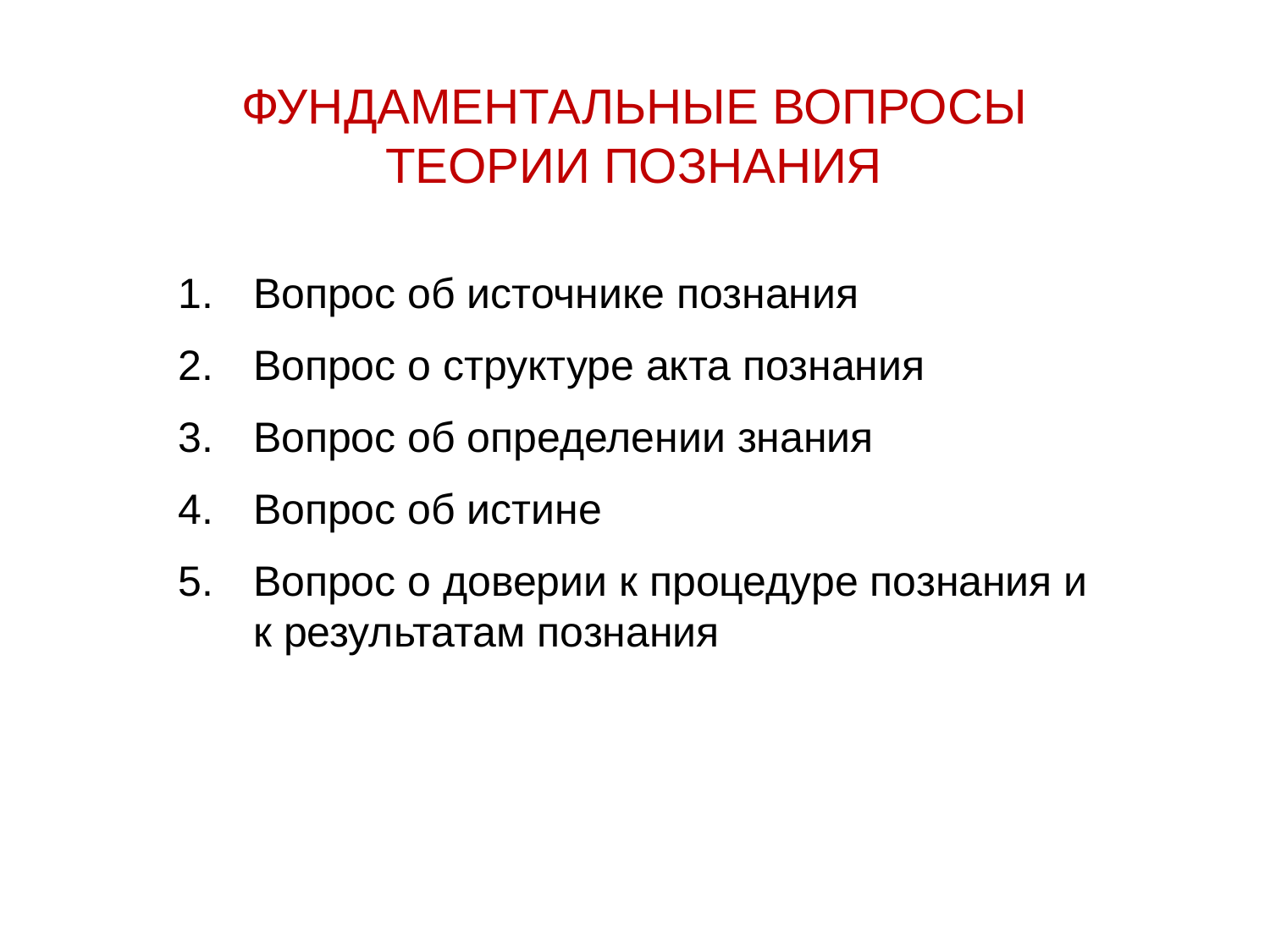

ФУНДАМЕНТАЛЬНЫЕ ВОПРОСЫ
ТЕОРИИ ПОЗНАНИЯ
1.	Вопрос об источнике познания
2.	Вопрос о структуре акта познания
3.	Вопрос об определении знания
4.	Вопрос об истине
5.	Вопрос о доверии к процедуре познания и к результатам познания
4